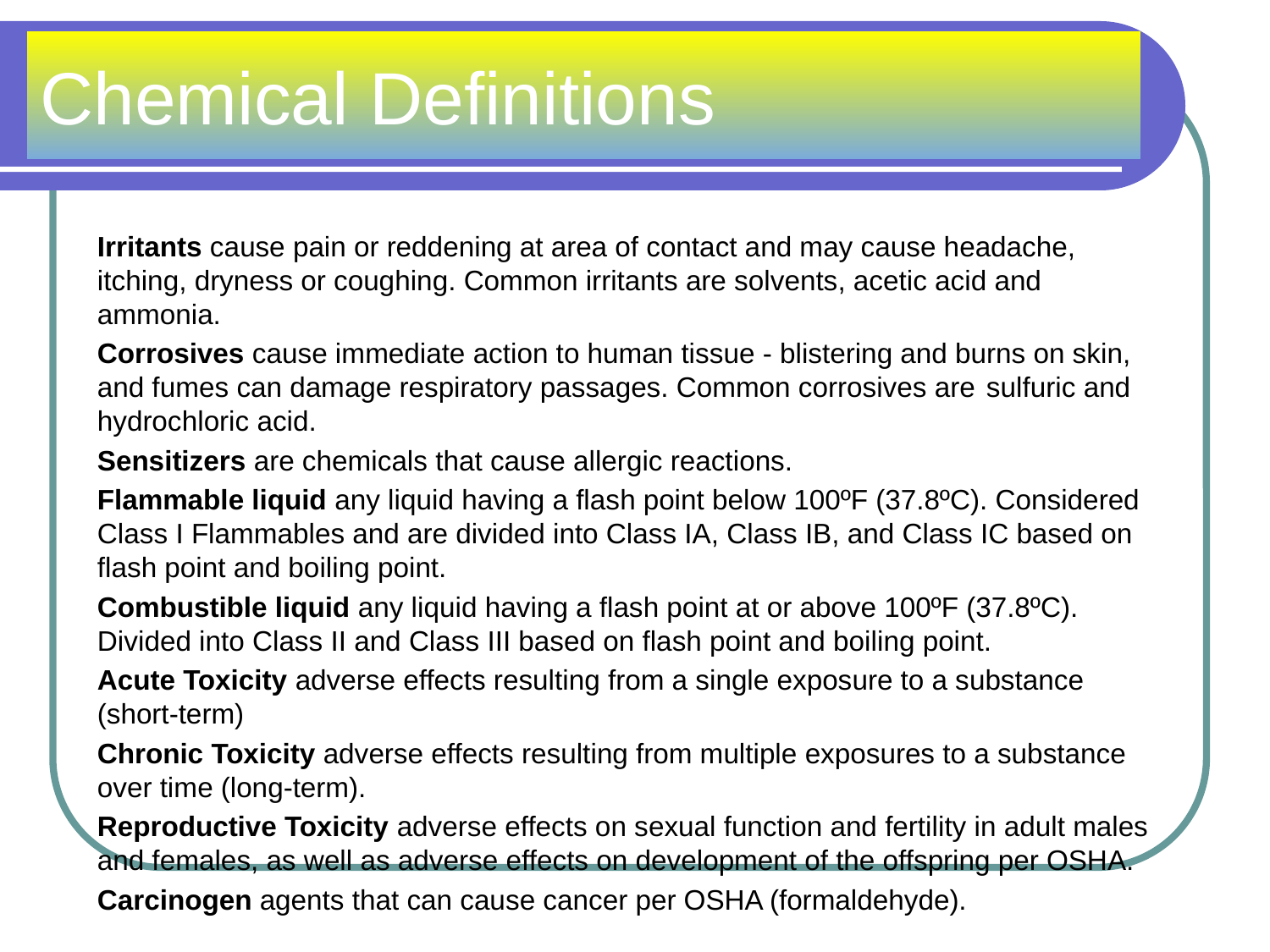

# Chemical Definitions
Irritants cause pain or reddening at area of contact and may cause headache, itching, dryness or coughing. Common irritants are solvents, acetic acid and ammonia.
Corrosives cause immediate action to human tissue - blistering and burns on skin, and fumes can damage respiratory passages. Common corrosives are 	sulfuric and hydrochloric acid.
Sensitizers are chemicals that cause allergic reactions.
Flammable liquid any liquid having a flash point below 100ºF (37.8ºC). Considered Class I Flammables and are divided into Class IA, Class IB, and Class IC based on flash point and boiling point.
Combustible liquid any liquid having a flash point at or above 100ºF (37.8ºC). Divided into Class II and Class III based on flash point and boiling point.
Acute Toxicity adverse effects resulting from a single exposure to a substance (short-term)
Chronic Toxicity adverse effects resulting from multiple exposures to a substance over time (long-term).
Reproductive Toxicity adverse effects on sexual function and fertility in adult males and females, as well as adverse effects on development of the offspring per OSHA.
Carcinogen agents that can cause cancer per OSHA (formaldehyde).